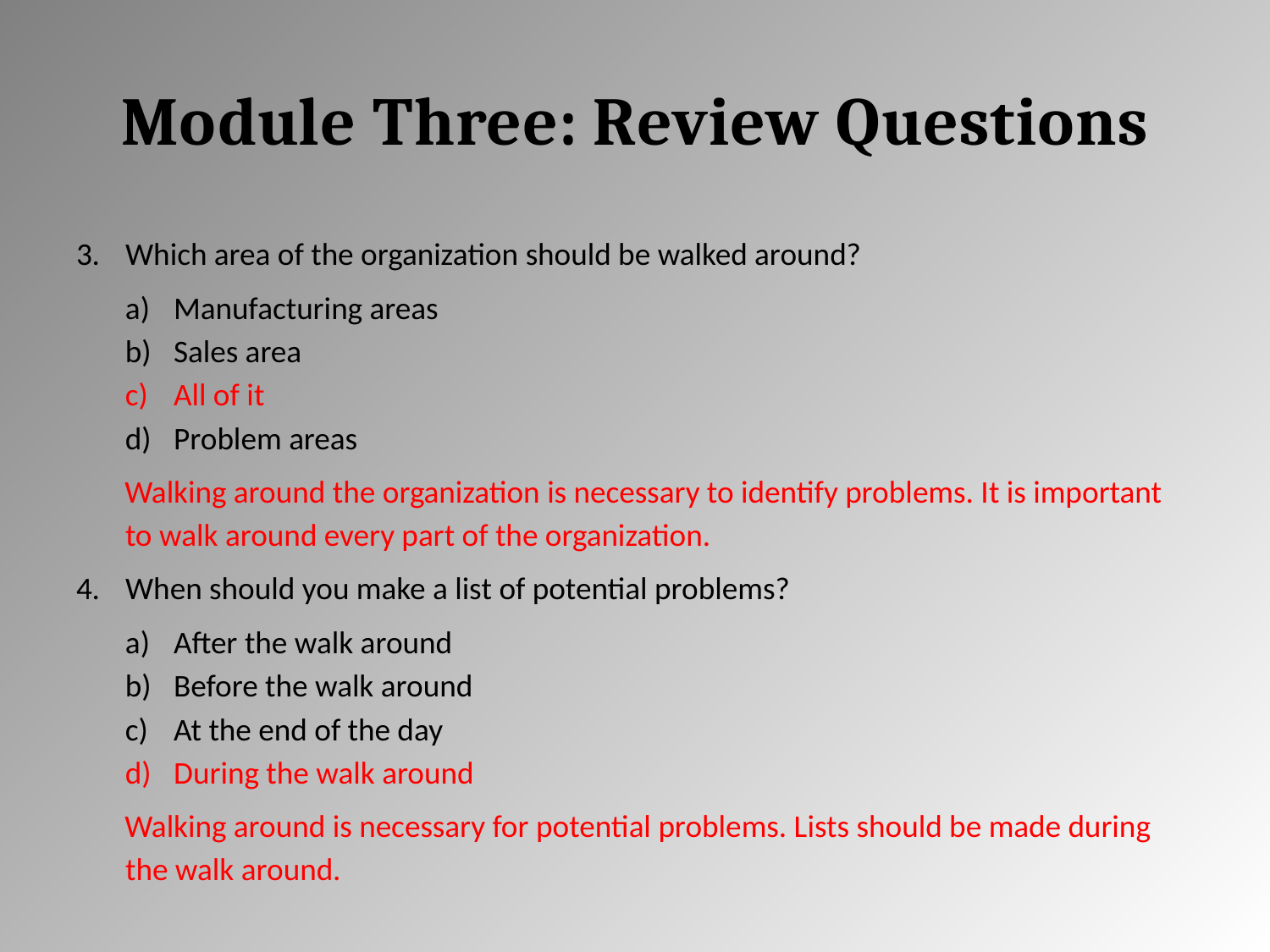

# Module Three: Review Questions
Which area of the organization should be walked around?
Manufacturing areas
Sales area
All of it
Problem areas
Walking around the organization is necessary to identify problems. It is important to walk around every part of the organization.
When should you make a list of potential problems?
After the walk around
Before the walk around
At the end of the day
During the walk around
Walking around is necessary for potential problems. Lists should be made during the walk around.